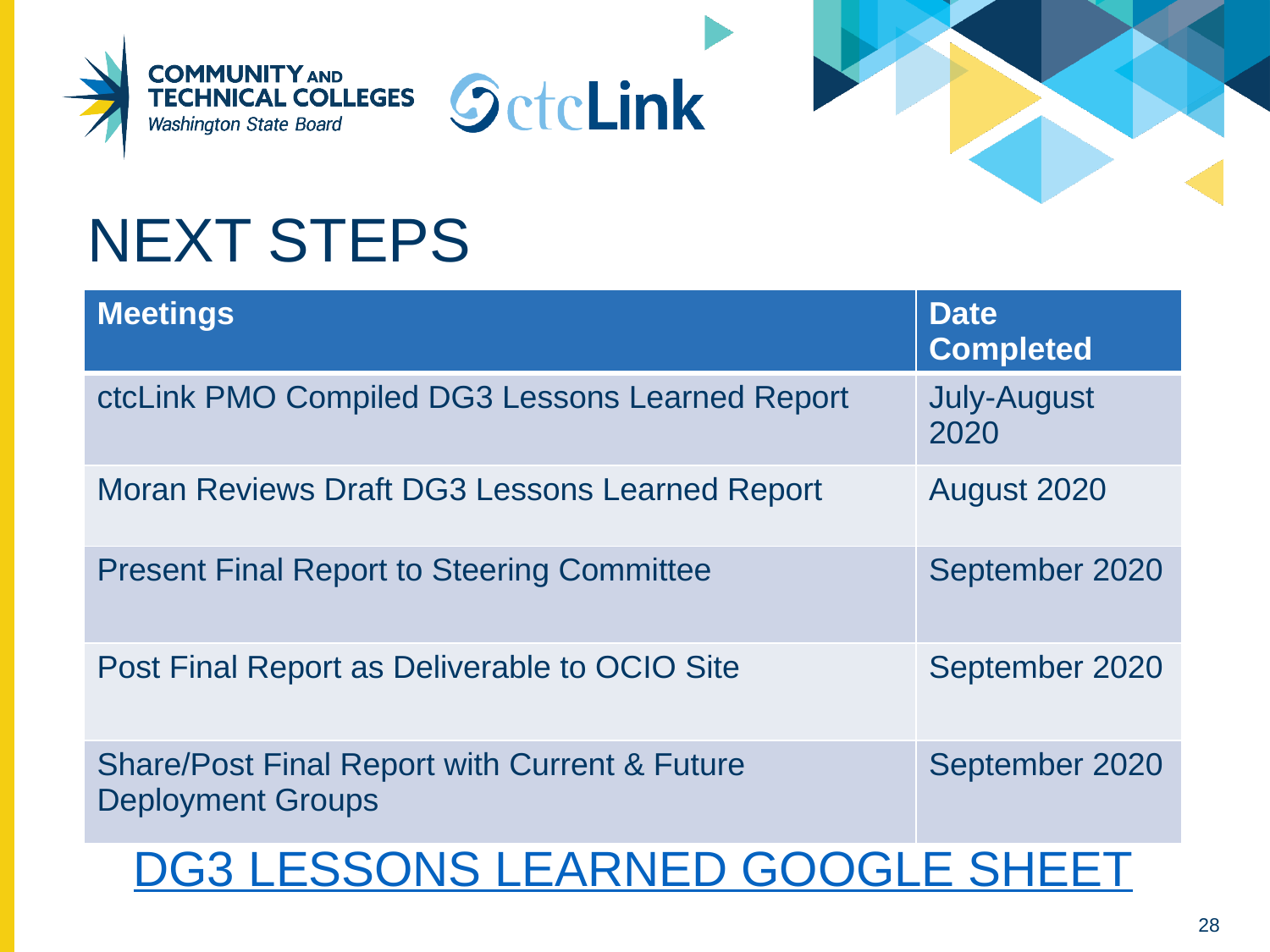

# Next steps
| Meetings | Date Completed |
| --- | --- |
| ctcLink PMO Compiled DG3 Lessons Learned Report | July-August 2020 |
| Moran Reviews Draft DG3 Lessons Learned Report | August 2020 |
| Present Final Report to Steering Committee | September 2020 |
| Post Final Report as Deliverable to OCIO Site | September 2020 |
| Share/Post Final Report with Current & Future Deployment Groups | September 2020 |
DG3 lessons learned Google sheet
28